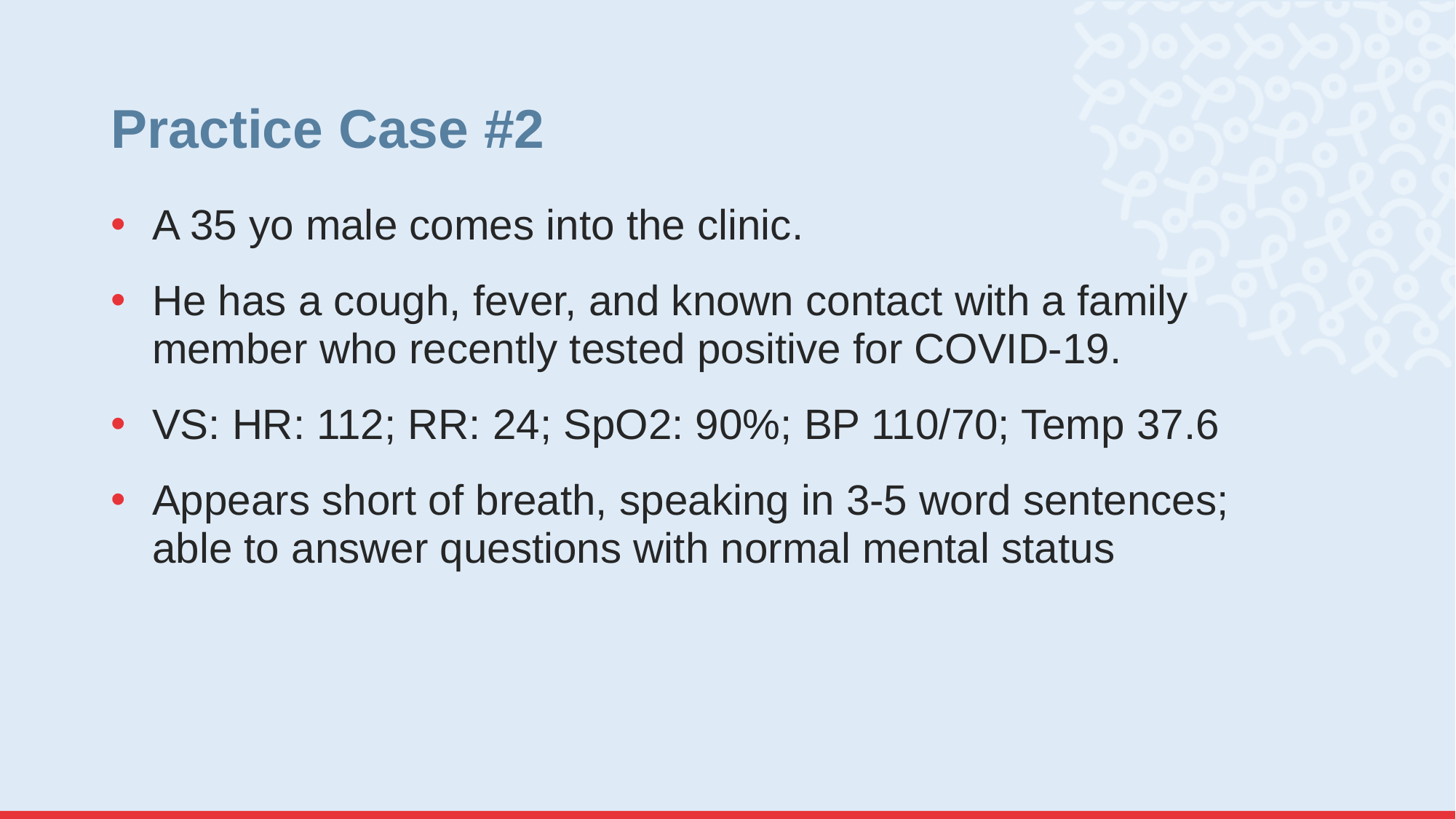

# Practice Case #2
A 35 yo male comes into the clinic.
He has a cough, fever, and known contact with a family member who recently tested positive for COVID-19.
VS: HR: 112; RR: 24; SpO2: 90%; BP 110/70; Temp 37.6
Appears short of breath, speaking in 3-5 word sentences; able to answer questions with normal mental status